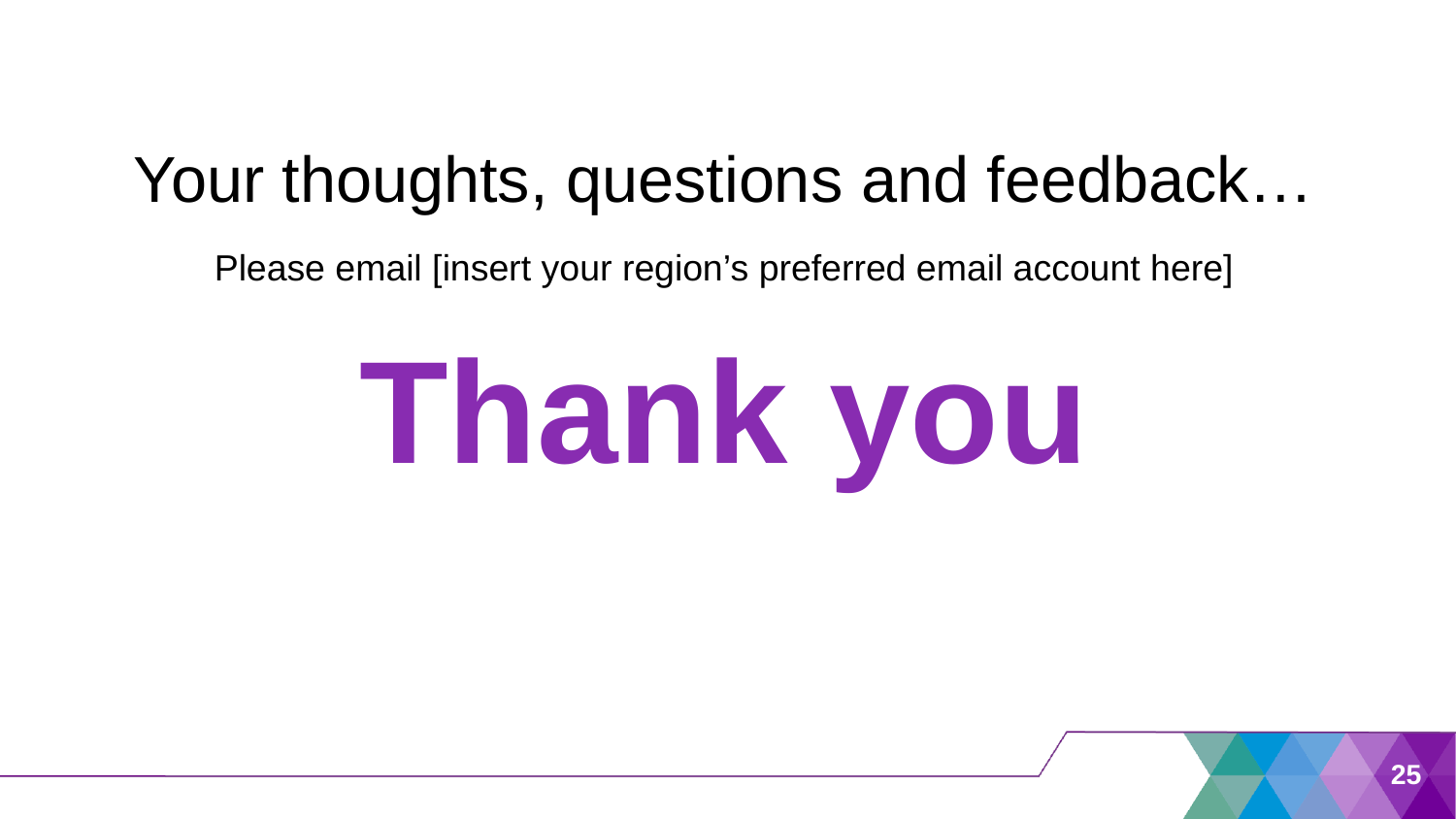

Your thoughts, questions and feedback…

Please email [insert your region’s preferred email account here]

Thank you

25